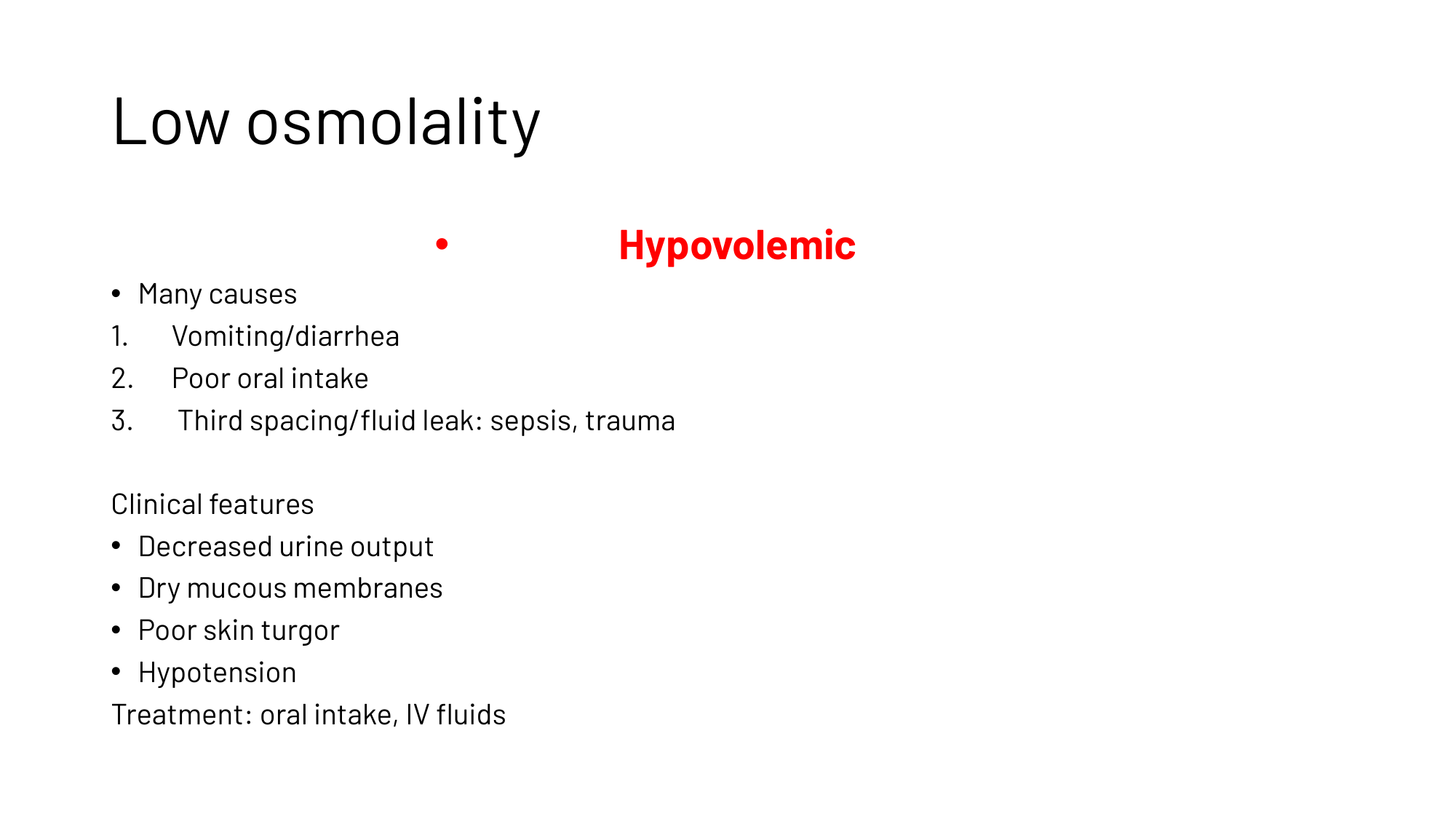

# Low osmolality
Hypovolemic
Many causes
Vomiting/diarrhea
Poor oral intake
 Third spacing/fluid leak: sepsis, trauma

Clinical features
Decreased urine output
Dry mucous membranes
Poor skin turgor
Hypotension
Treatment: oral intake, IV fluids